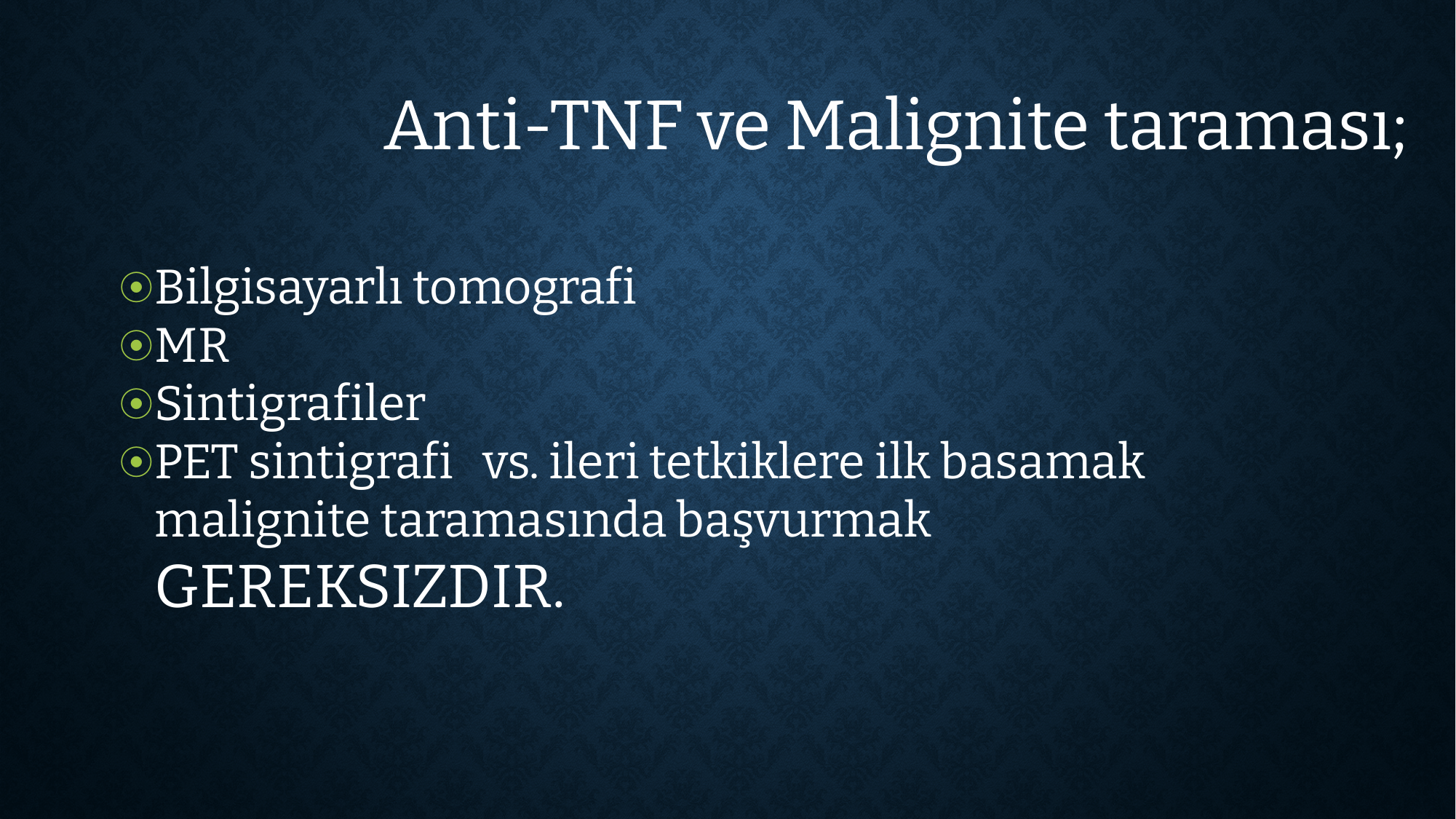

# Anti-TNF ve Malignite taraması;
Bilgisayarlı tomografi
MR
Sintigrafiler
PET sintigrafi   vs. ileri tetkiklere ilk basamak  malignite taramasında başvurmak GEREKSIZDIR.